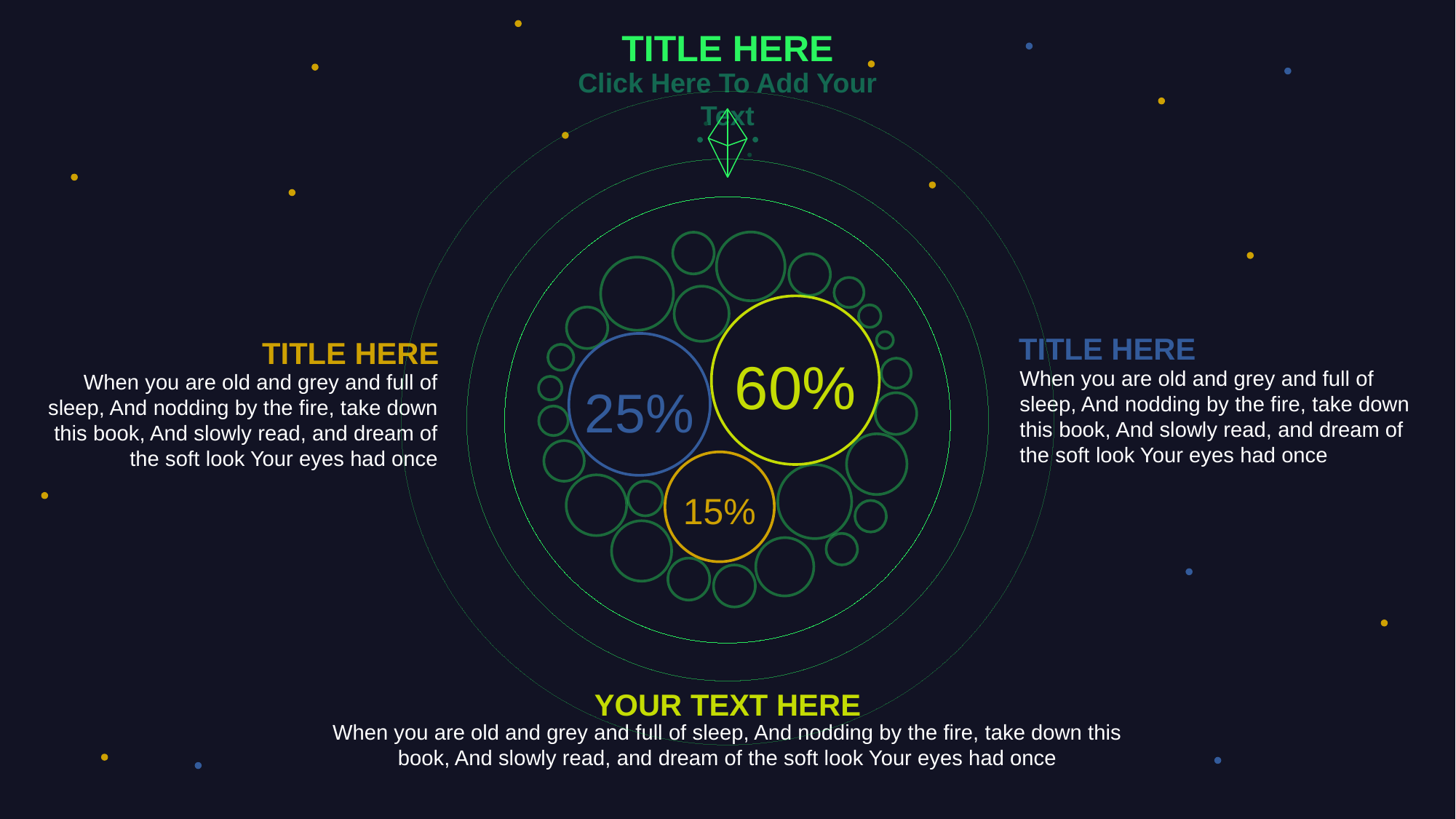

TITLE HERE

Click Here To Add Your Text

60%

25%

15%

TITLE HERE
TITLE HERE
When you are old and grey and full of sleep, And nodding by the fire, take down this book, And slowly read, and dream of the soft look Your eyes had once
When you are old and grey and full of sleep, And nodding by the fire, take down this book, And slowly read, and dream of the soft look Your eyes had once

YOUR TEXT HERE
When you are old and grey and full of sleep, And nodding by the fire, take down this book, And slowly read, and dream of the soft look Your eyes had once